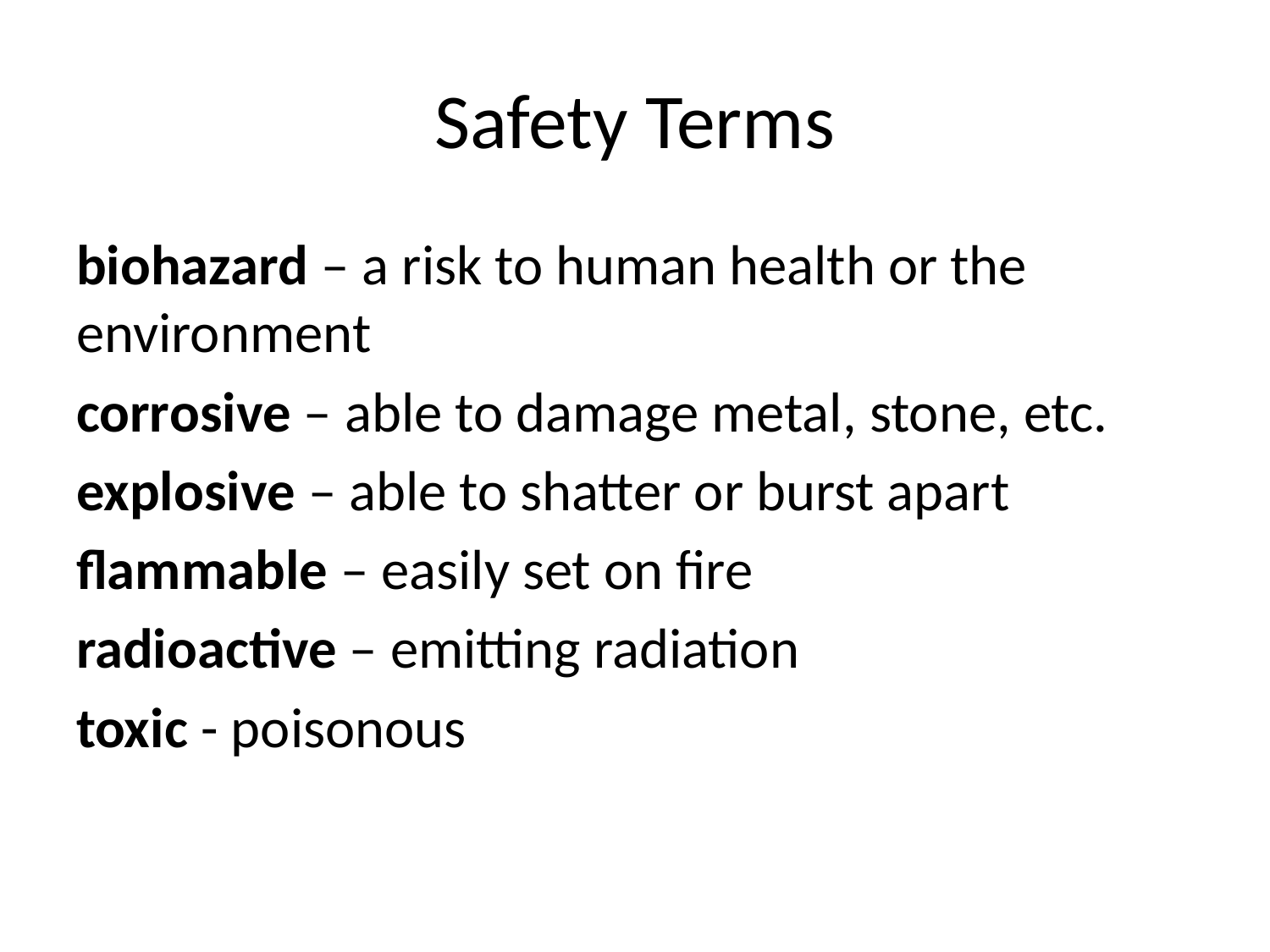

# Safety Terms
biohazard – a risk to human health or the environment
corrosive – able to damage metal, stone, etc.
explosive – able to shatter or burst apart
flammable – easily set on fire
radioactive – emitting radiation
toxic - poisonous